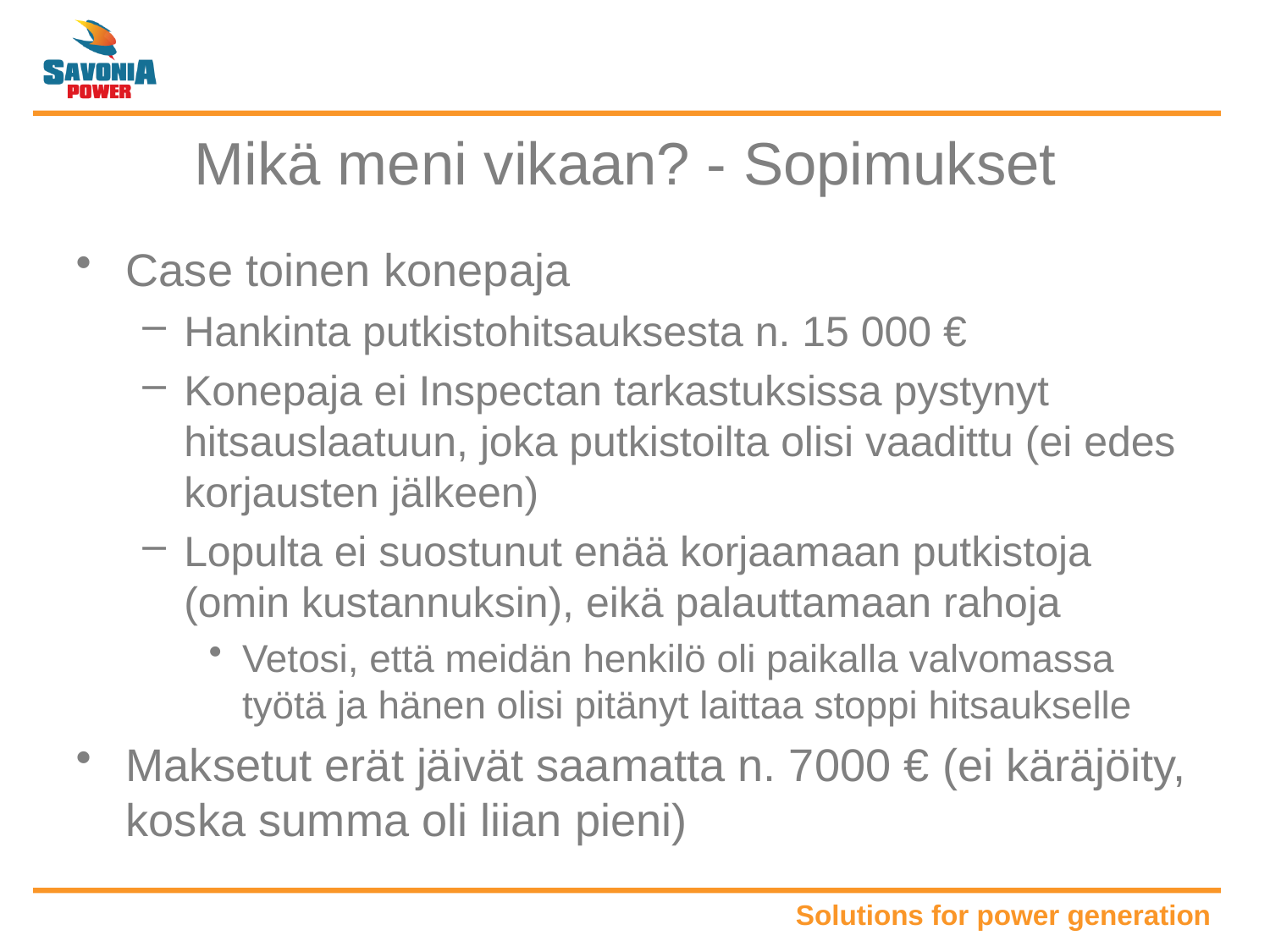

# Mikä meni vikaan? - Sopimukset
Case toinen konepaja
Hankinta putkistohitsauksesta n. 15 000 €
Konepaja ei Inspectan tarkastuksissa pystynyt hitsauslaatuun, joka putkistoilta olisi vaadittu (ei edes korjausten jälkeen)
Lopulta ei suostunut enää korjaamaan putkistoja (omin kustannuksin), eikä palauttamaan rahoja
Vetosi, että meidän henkilö oli paikalla valvomassa työtä ja hänen olisi pitänyt laittaa stoppi hitsaukselle
Maksetut erät jäivät saamatta n. 7000 € (ei käräjöity, koska summa oli liian pieni)